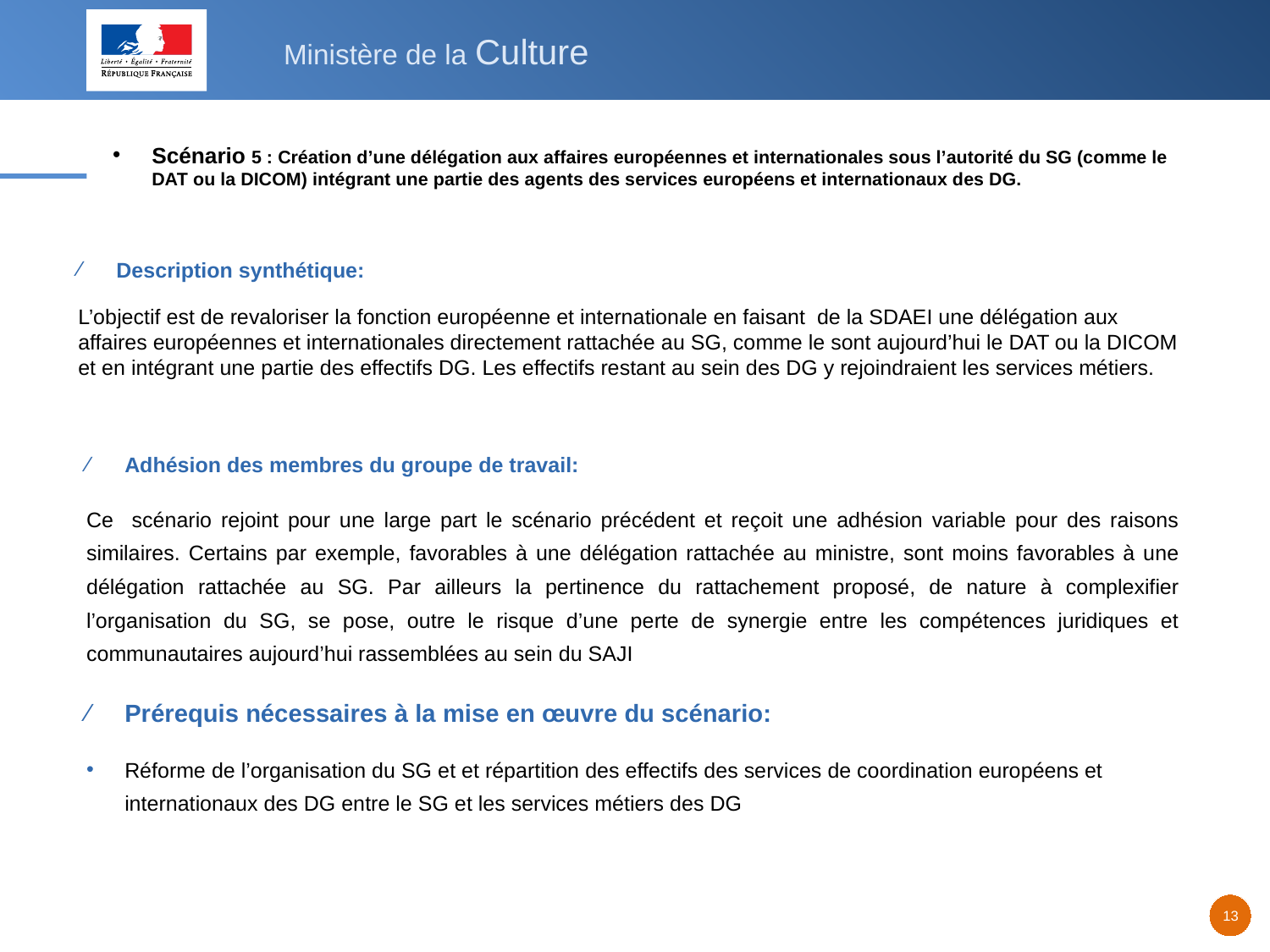

# Scénario 5 : Création d’une délégation aux affaires européennes et internationales sous l’autorité du SG (comme le DAT ou la DICOM) intégrant une partie des agents des services européens et internationaux des DG.
Description synthétique:
L’objectif est de revaloriser la fonction européenne et internationale en faisant  de la SDAEI une délégation aux affaires européennes et internationales directement rattachée au SG, comme le sont aujourd’hui le DAT ou la DICOM et en intégrant une partie des effectifs DG. Les effectifs restant au sein des DG y rejoindraient les services métiers.

Adhésion des membres du groupe de travail:
Ce  scénario rejoint pour une large part le scénario précédent et reçoit une adhésion variable pour des raisons similaires. Certains par exemple, favorables à une délégation rattachée au ministre, sont moins favorables à une délégation rattachée au SG. Par ailleurs la pertinence du rattachement proposé, de nature à complexifier l’organisation du SG, se pose, outre le risque d’une perte de synergie entre les compétences juridiques et communautaires aujourd’hui rassemblées au sein du SAJI

Prérequis nécessaires à la mise en œuvre du scénario:
Réforme de l’organisation du SG et et répartition des effectifs des services de coordination européens et internationaux des DG entre le SG et les services métiers des DG